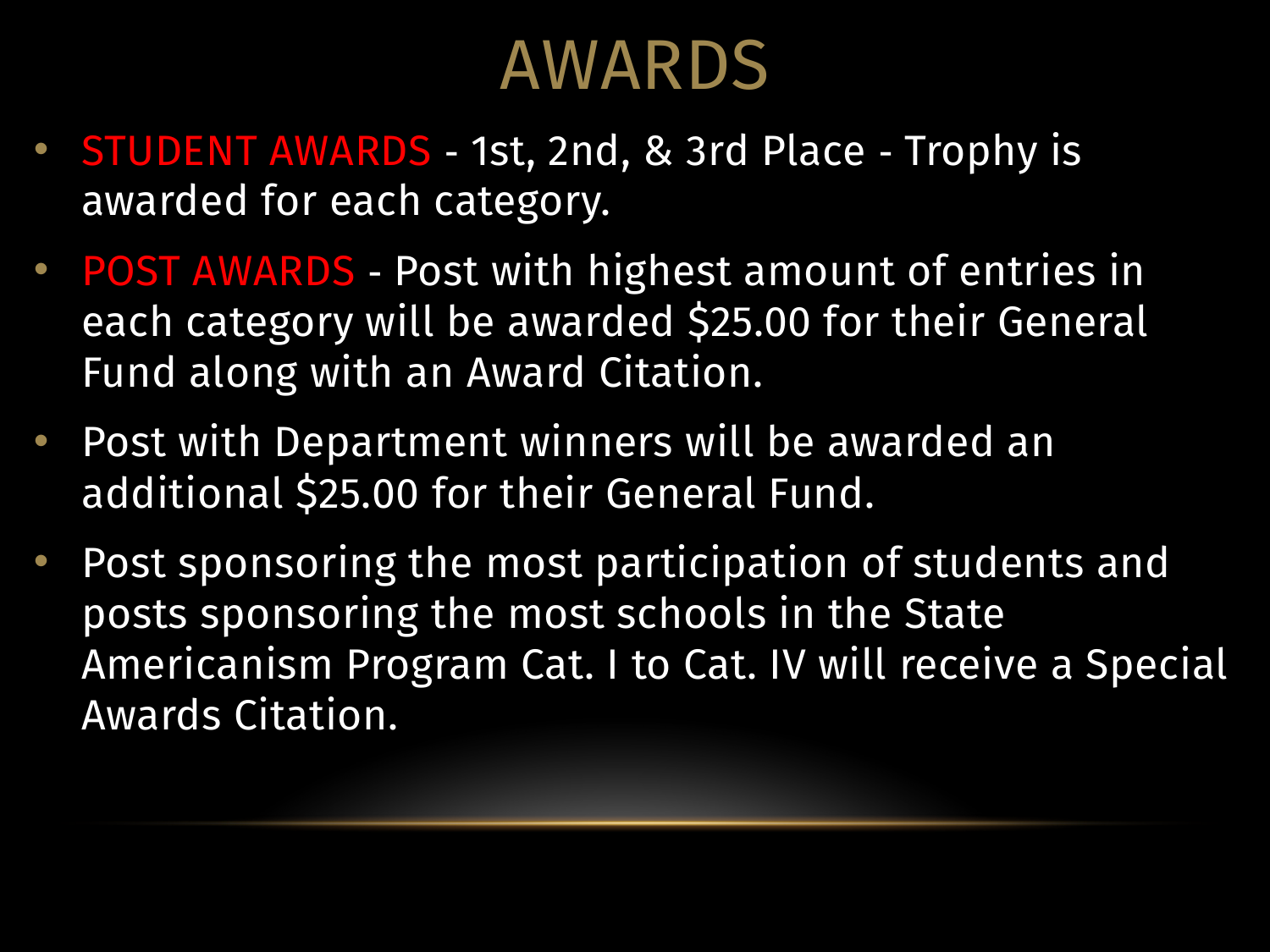

# AWARDS

STUDENT AWARDS ‐ 1st, 2nd, & 3rd Place ‐ Trophy is awarded for each category.
POST AWARDS ‐ Post with highest amount of entries in each category will be awarded $25.00 for their General Fund along with an Award Citation.
Post with Department winners will be awarded an additional $25.00 for their General Fund.
Post sponsoring the most participation of students and posts sponsoring the most schools in the State Americanism Program Cat. I to Cat. IV will receive a Special Awards Citation.